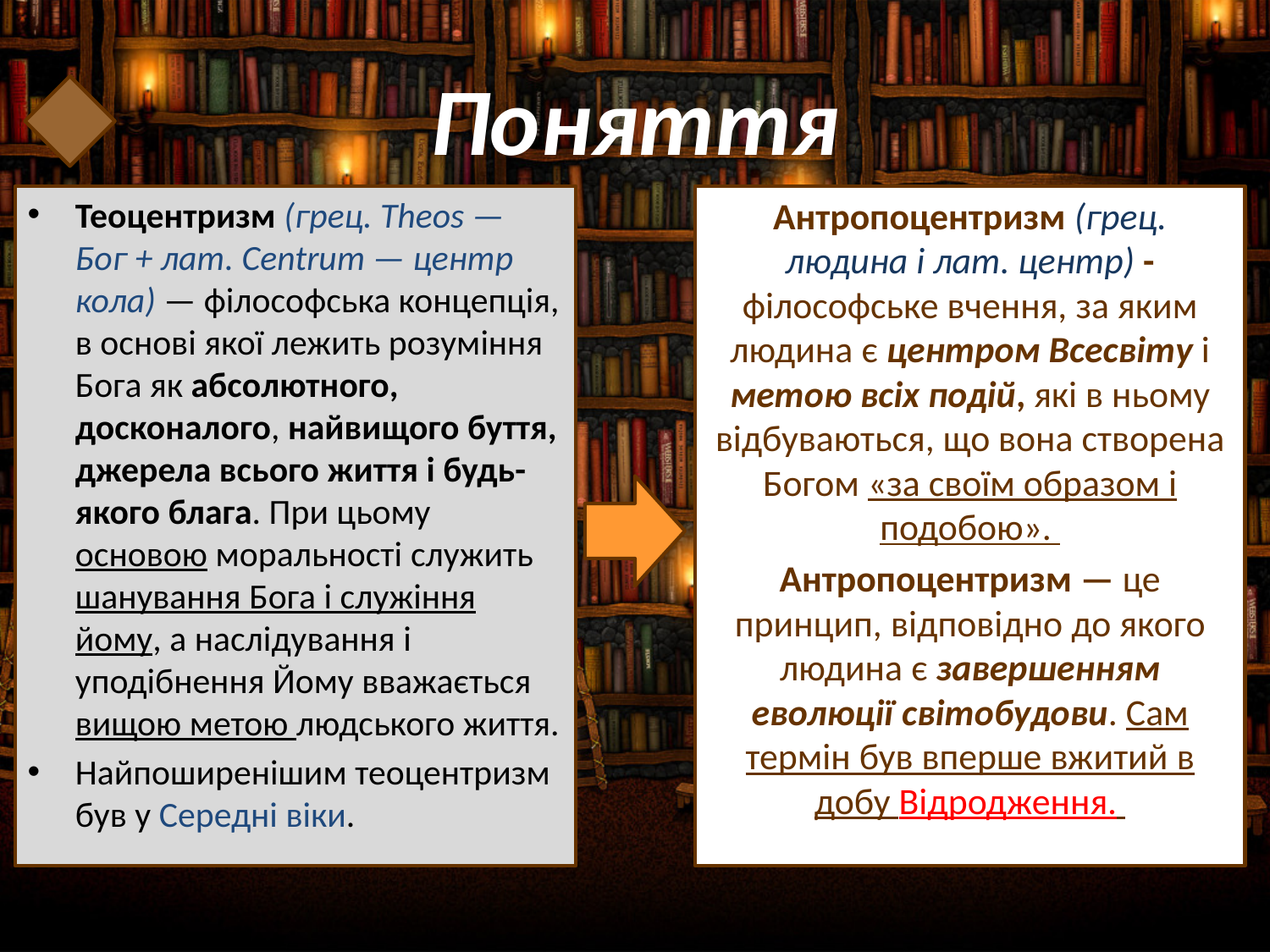

# Поняття

Теоцентризм (грец. Theos — Бог + лат. Centrum — центр кола) — філософська концепція, в основі якої лежить розуміння Бога як абсолютного, досконалого, найвищого буття, джерела всього життя і будь-якого блага. При цьому основою моральності служить шанування Бога і служіння йому, а наслідування і уподібнення Йому вважається вищою метою людського життя.
Найпоширенішим теоцентризм був у Середні віки.
Антропоцентризм (грец. людина і лат. центр) - філософське вчення, за яким людина є центром Всесвіту і метою всіх подій, які в ньому відбуваються, що вона створена Богом «за своїм образом і подобою».
Антропоцентризм — це принцип, відповідно до якого людина є завершенням еволюції світобудови. Сам термін був вперше вжитий в добу Відродження.